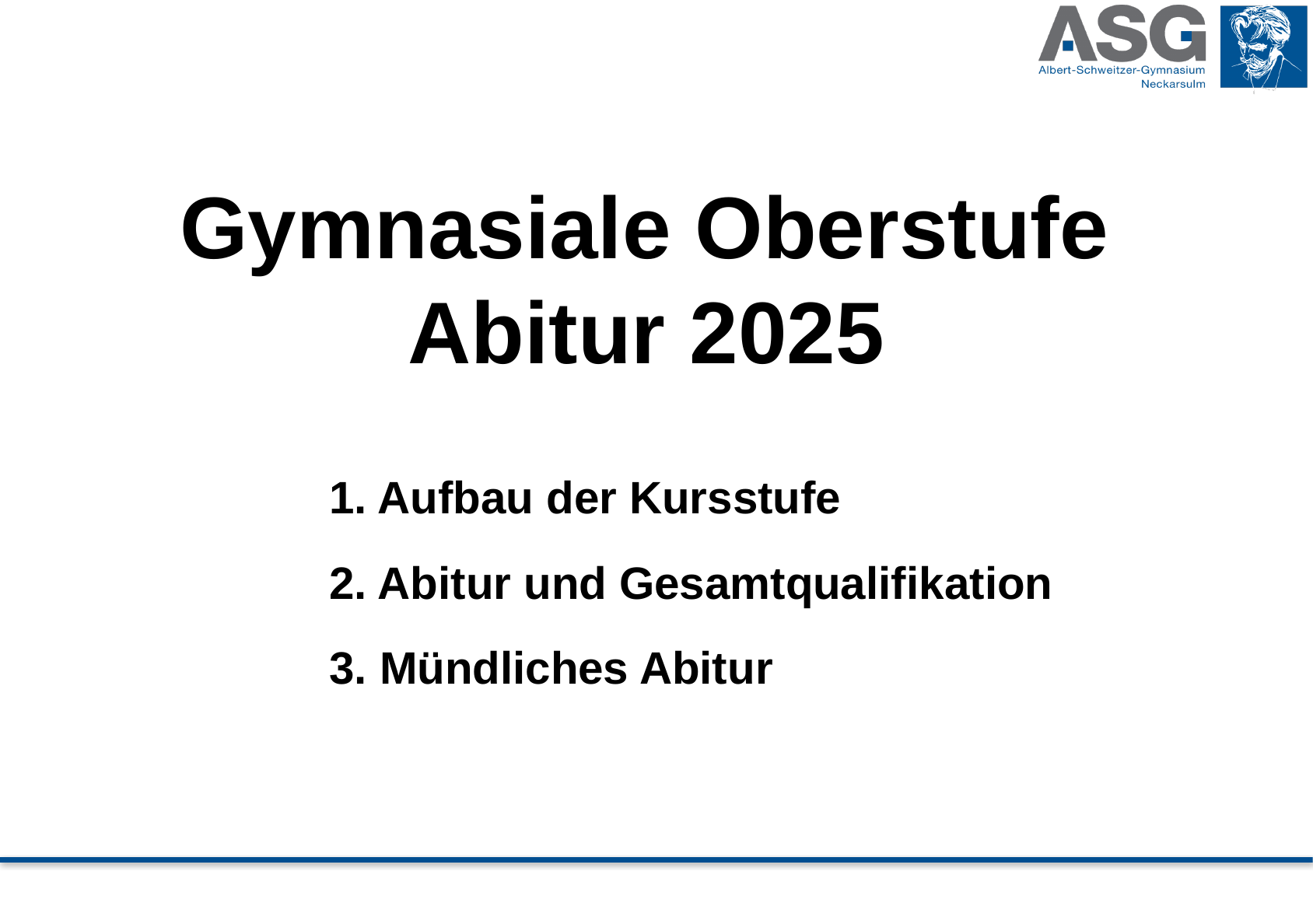

# Gymnasiale Oberstufe Abitur 2025
1. Aufbau der Kursstufe

2. Abitur und Gesamtqualifikation

3. Mündliches Abitur